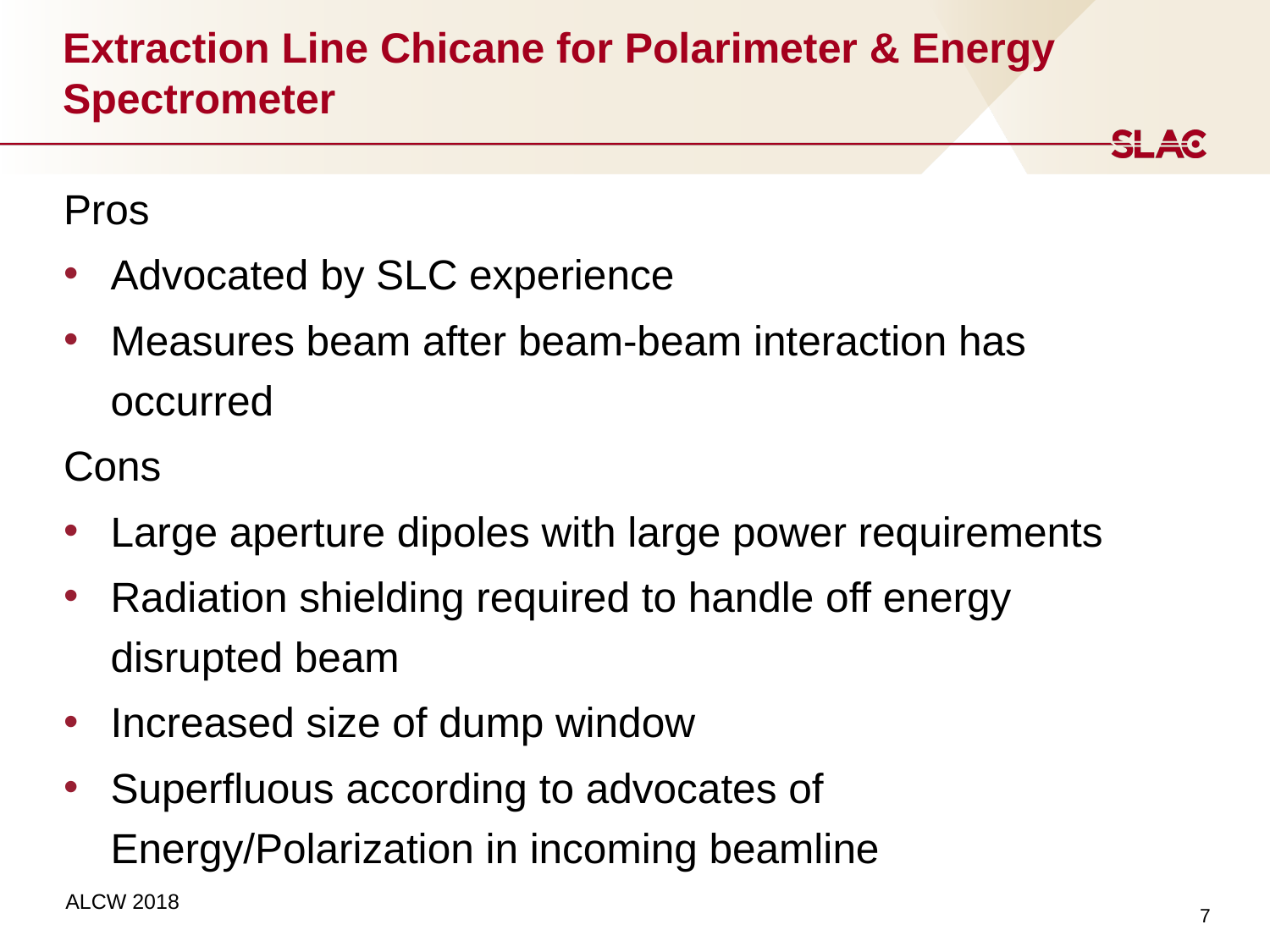

# Extraction Line Chicane for Polarimeter & Energy Spectrometer
Pros
Advocated by SLC experience
Measures beam after beam-beam interaction has occurred
Cons
Large aperture dipoles with large power requirements
Radiation shielding required to handle off energy disrupted beam
Increased size of dump window
Superfluous according to advocates of Energy/Polarization in incoming beamline

7
ALCW 2018